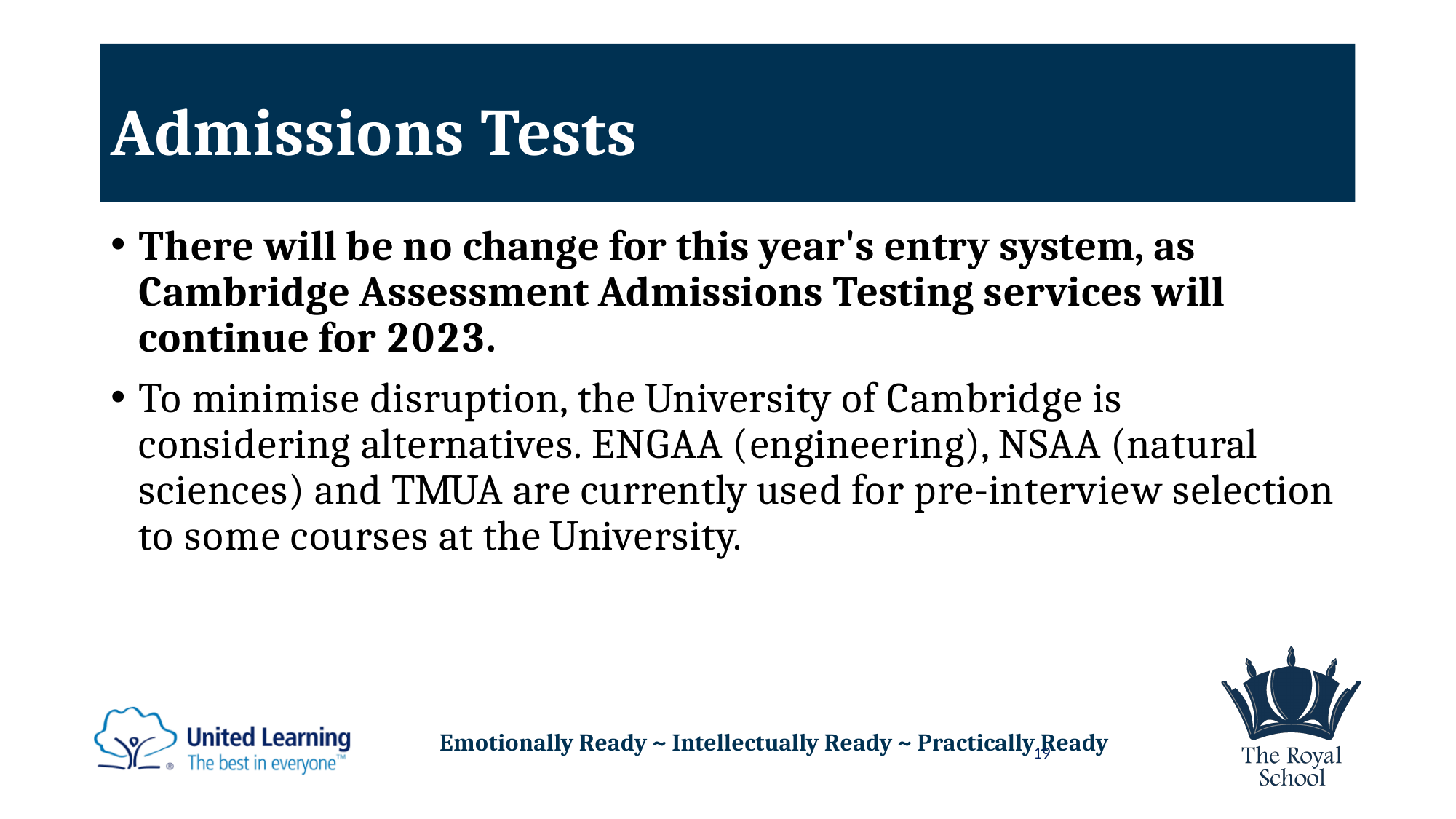

# Admissions Tests
There will be no change for this year's entry system, as Cambridge Assessment Admissions Testing services will continue for 2023.
To minimise disruption, the University of Cambridge is considering alternatives. ENGAA (engineering), NSAA (natural sciences) and TMUA are currently used for pre-interview selection to some courses at the University.

19